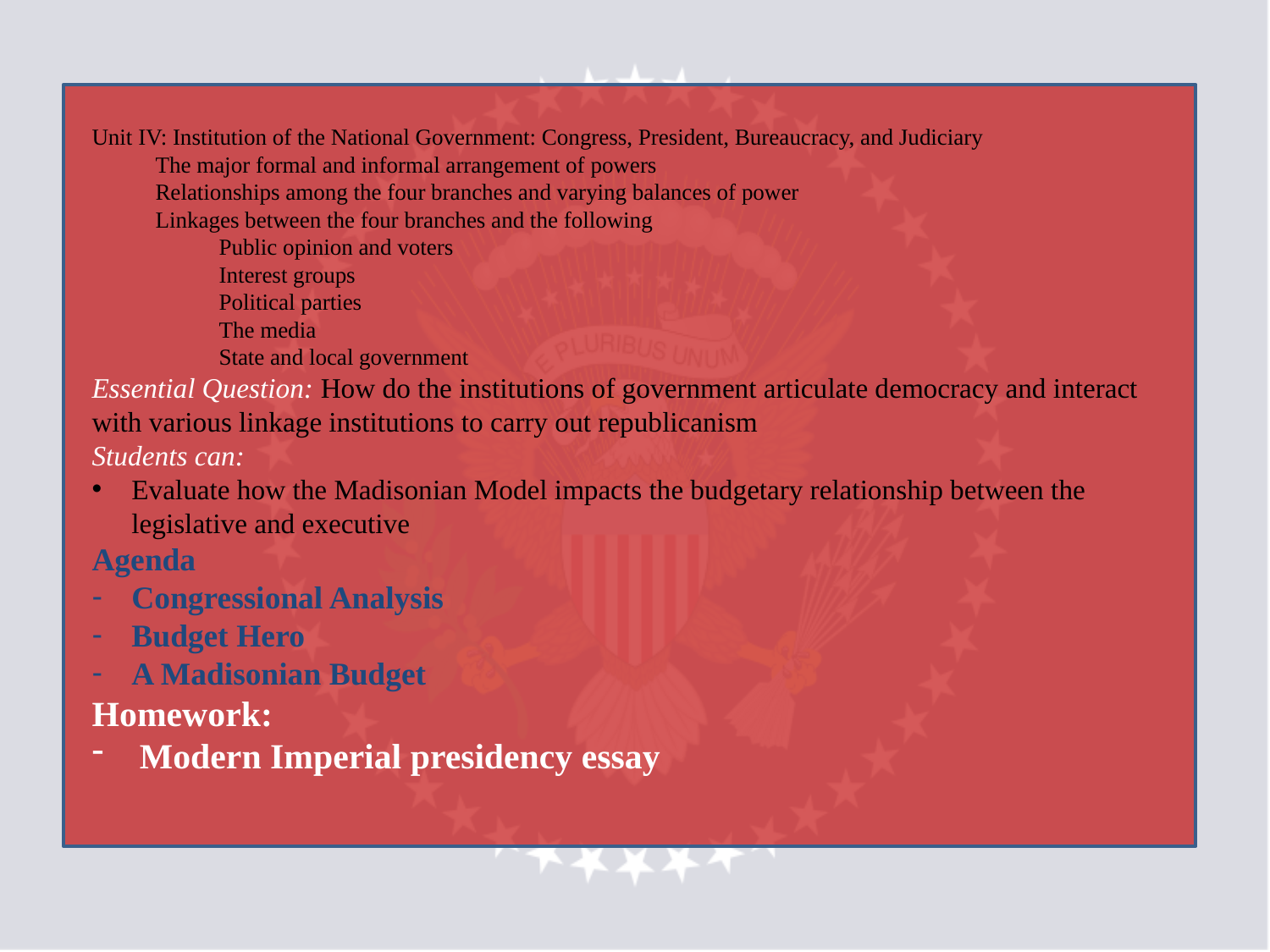

Unit IV: Institution of the National Government: Congress, President, Bureaucracy, and Judiciary
The major formal and informal arrangement of powers
Relationships among the four branches and varying balances of power
Linkages between the four branches and the following
Public opinion and voters
Interest groups
Political parties
The media
State and local government
Essential Question: How do the institutions of government articulate democracy and interact with various linkage institutions to carry out republicanism
Students can:
Evaluate how the Madisonian Model impacts the budgetary relationship between the legislative and executive
Agenda
Congressional Analysis
Budget Hero
A Madisonian Budget
Homework:
Modern Imperial presidency essay